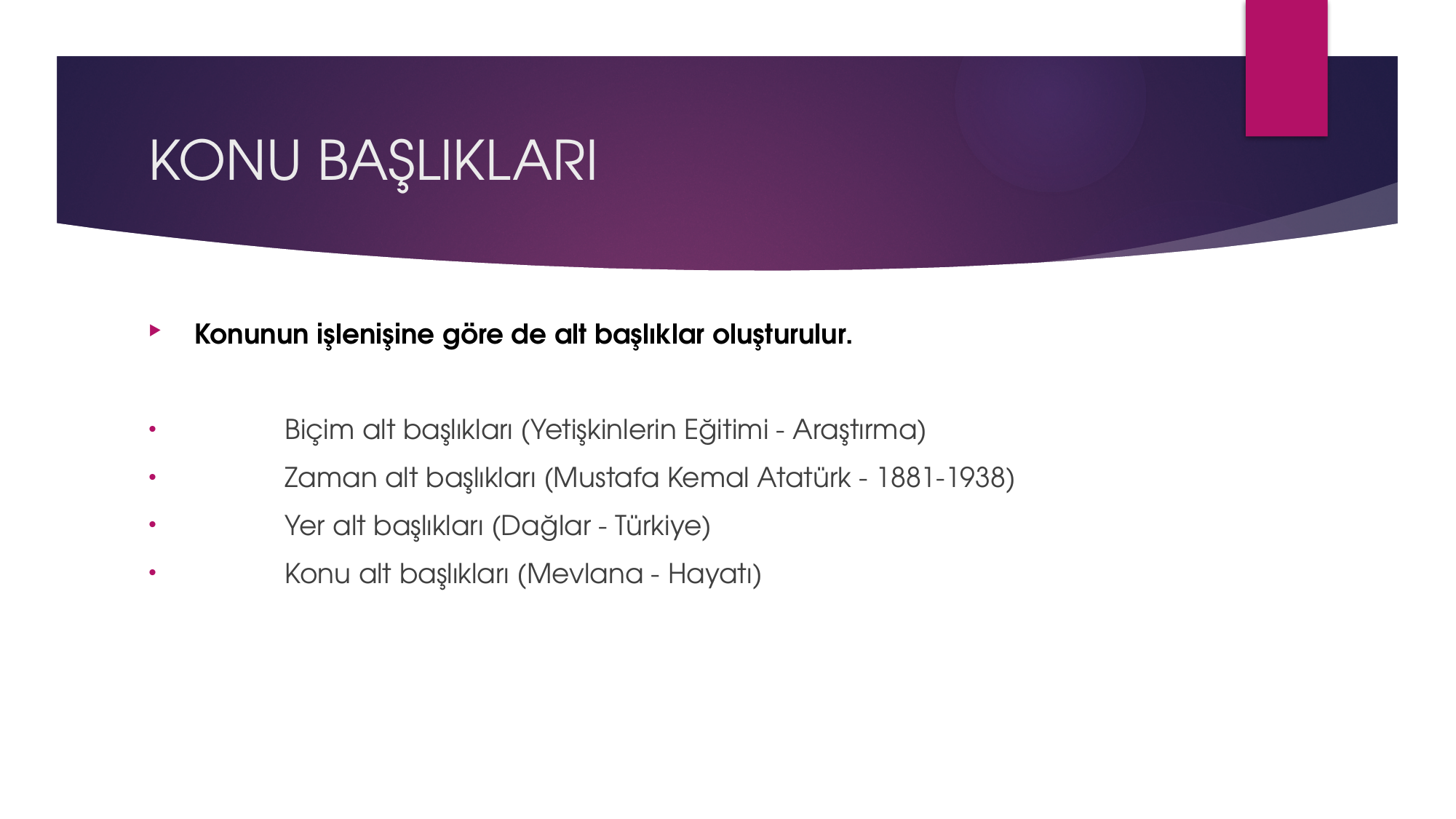

# KONU BAŞLIKLARI
 Konunun işlenişine göre de alt başlıklar oluşturulur.

Biçim alt başlıkları (Yetişkinlerin Eğitimi - Araştırma)
Zaman alt başlıkları (Mustafa Kemal Atatürk - 1881-1938)
Yer alt başlıkları (Dağlar - Türkiye)
Konu alt başlıkları (Mevlana - Hayatı)